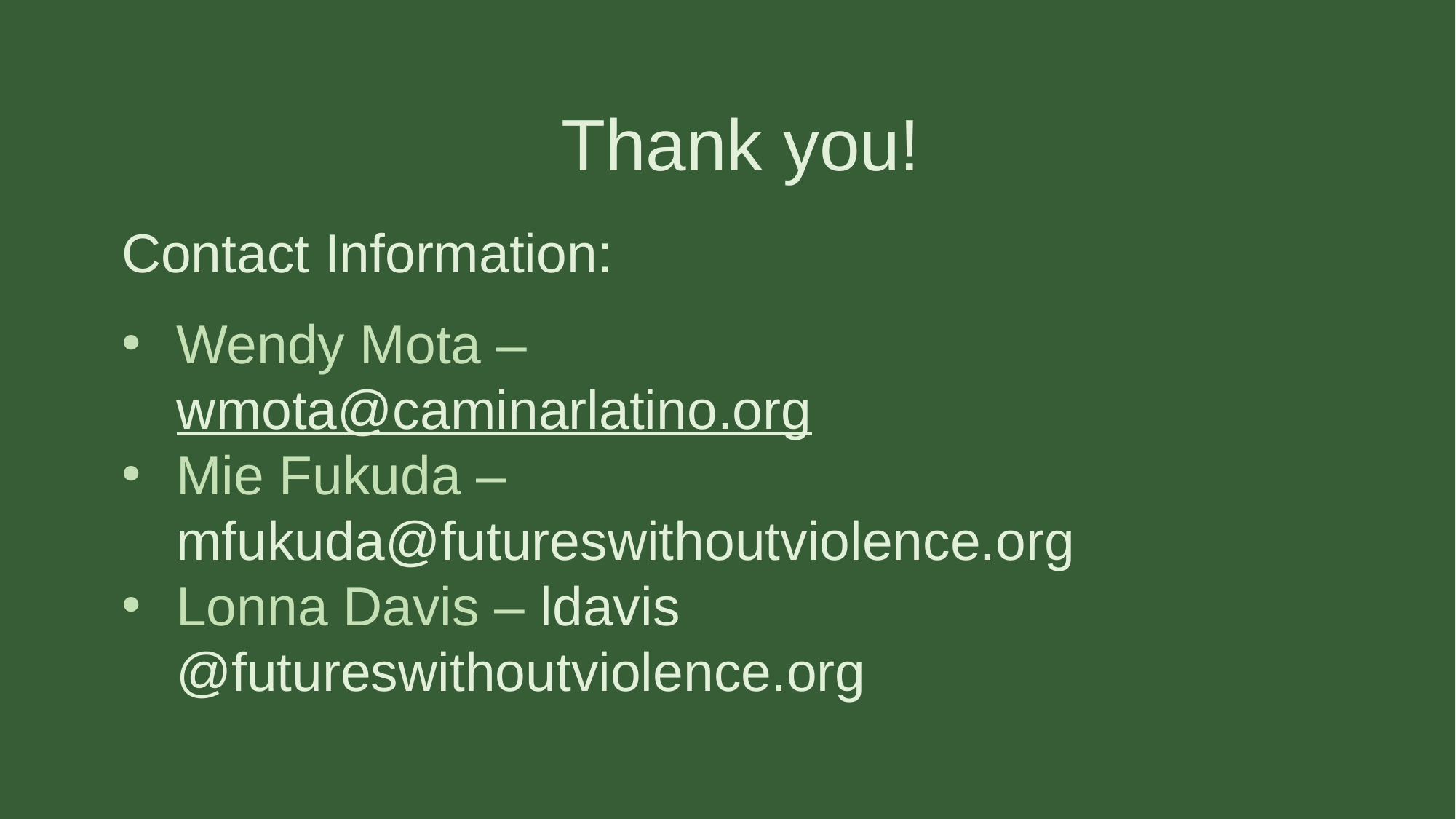

Thank you!

Contact Information:

Wendy Mota –
wmota@caminarlatino.org
Mie Fukuda – mfukuda@futureswithoutviolence.org
Lonna Davis – ldavis@futureswithoutviolence.org